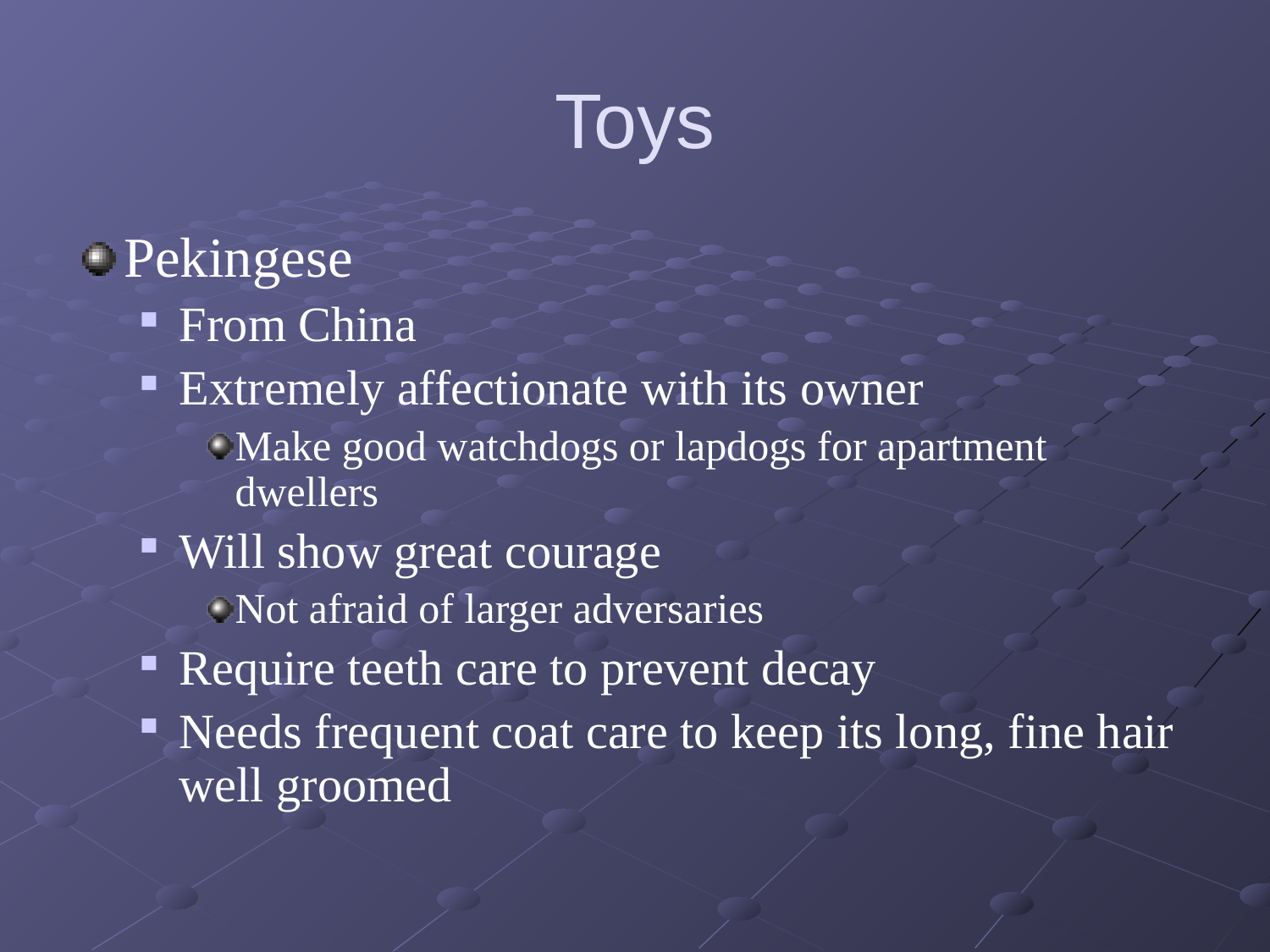

# Toys
Pekingese
From China
Extremely affectionate with its owner
Make good watchdogs or lapdogs for apartment dwellers
Will show great courage
Not afraid of larger adversaries
Require teeth care to prevent decay
Needs frequent coat care to keep its long, fine hair well groomed